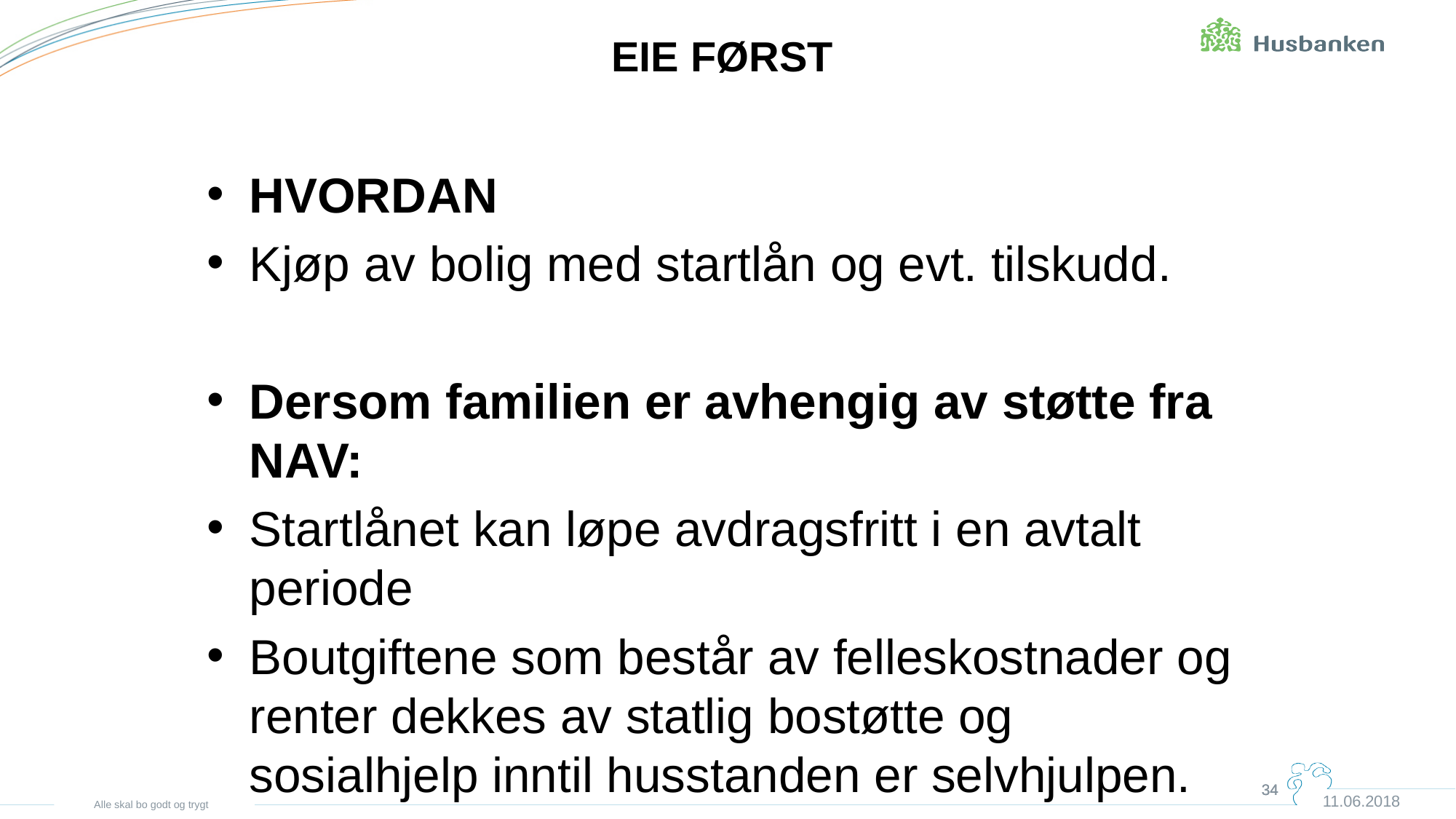

# EIE FØRST
HVORDAN
Kjøp av bolig med startlån og evt. tilskudd.

Dersom familien er avhengig av støtte fra NAV:
Startlånet kan løpe avdragsfritt i en avtalt periode
Boutgiftene som består av felleskostnader og renter dekkes av statlig bostøtte og sosialhjelp inntil husstanden er selvhjulpen.